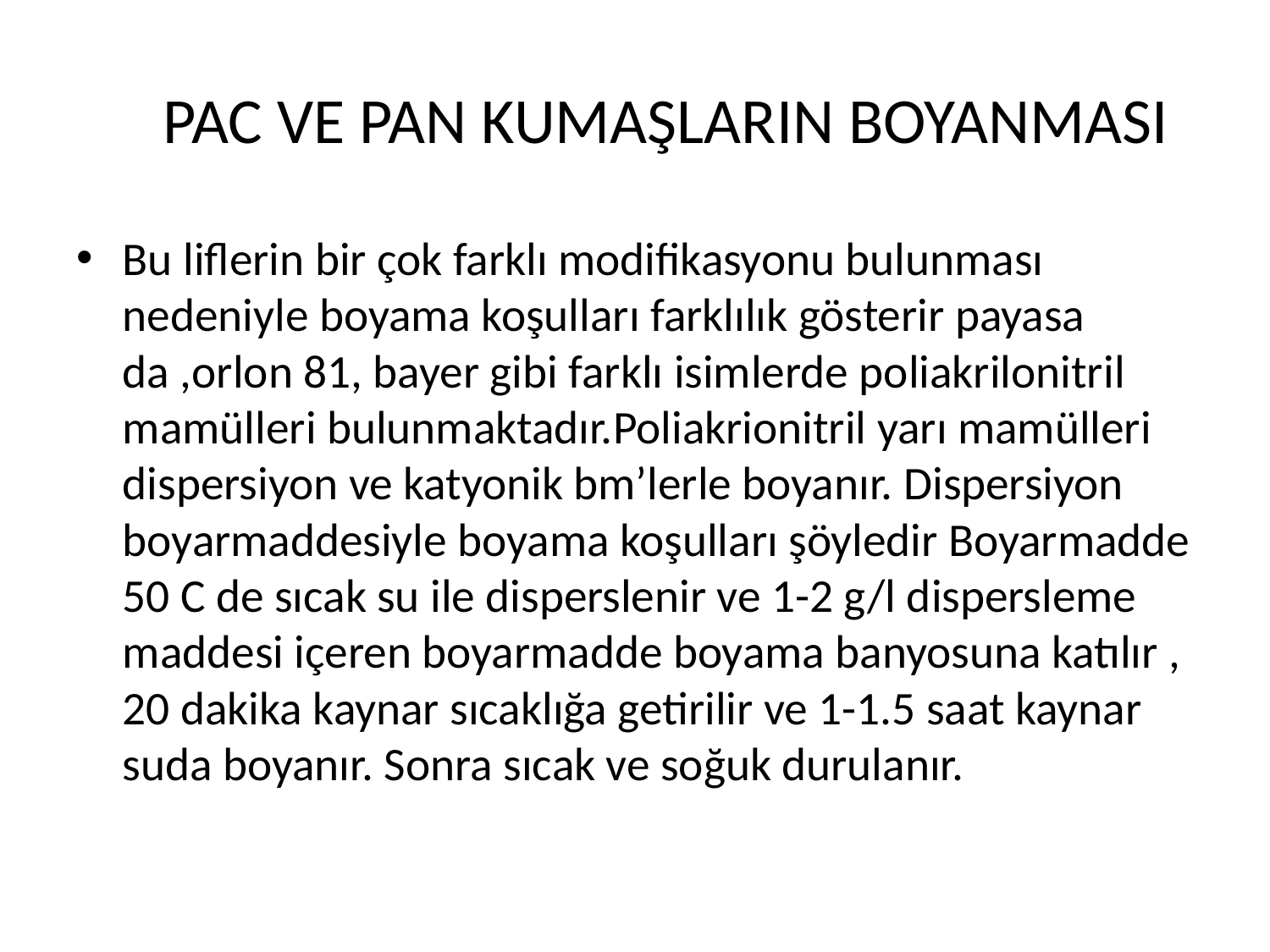

# PAC VE PAN KUMAŞLARIN BOYANMASI
Bu liflerin bir çok farklı modifikasyonu bulunması nedeniyle boyama koşulları farklılık gösterir payasa da ,orlon 81, bayer gibi farklı isimlerde poliakrilonitril mamülleri bulunmaktadır.Poliakrionitril yarı mamülleri dispersiyon ve katyonik bm’lerle boyanır. Dispersiyon boyarmaddesiyle boyama koşulları şöyledir Boyarmadde 50 C de sıcak su ile disperslenir ve 1-2 g/l dispersleme maddesi içeren boyarmadde boyama banyosuna katılır , 20 dakika kaynar sıcaklığa getirilir ve 1-1.5 saat kaynar suda boyanır. Sonra sıcak ve soğuk durulanır.